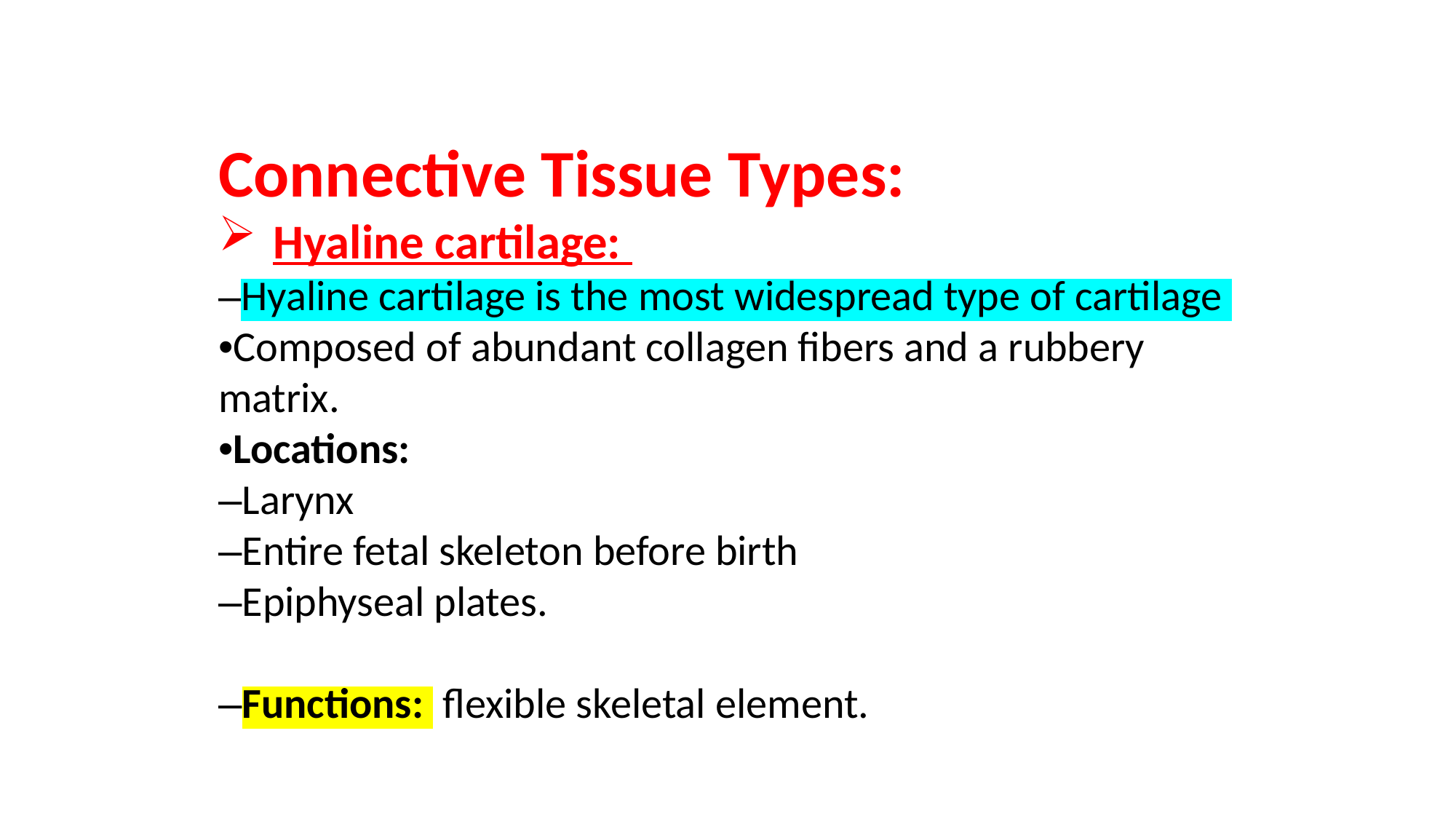

Connective Tissue Types:
Hyaline cartilage:
–Hyaline cartilage is the most widespread type of cartilage
•Composed of abundant collagen fibers and a rubbery matrix.
•Locations:
–Larynx
–Entire fetal skeleton before birth
–Epiphyseal plates.

–Functions:  flexible skeletal element.